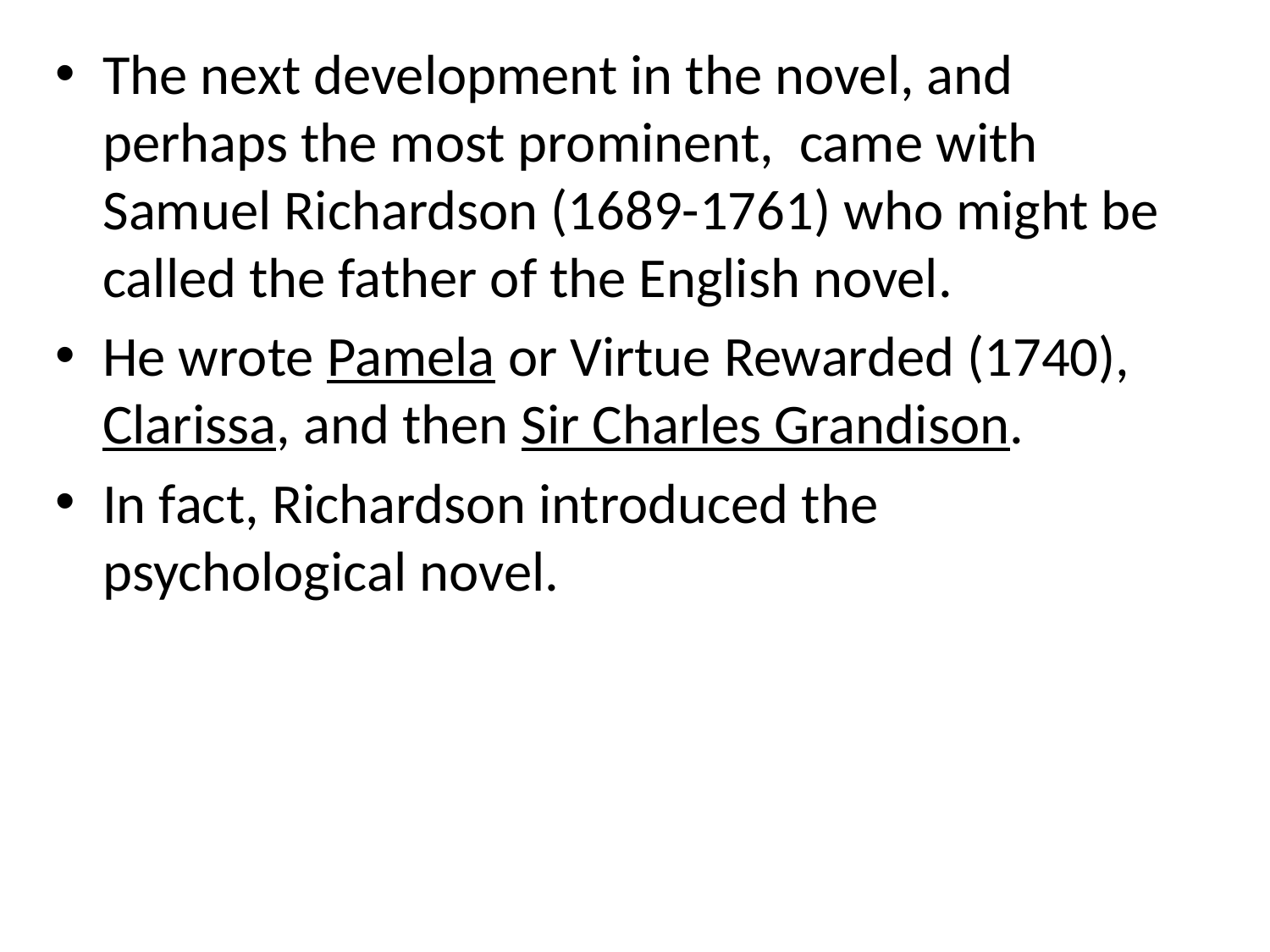

The next development in the novel, and perhaps the most prominent,  came with Samuel Richardson (1689-1761) who might be called the father of the English novel.
He wrote Pamela or Virtue Rewarded (1740), Clarissa, and then Sir Charles Grandison.
In fact, Richardson introduced the psychological novel.